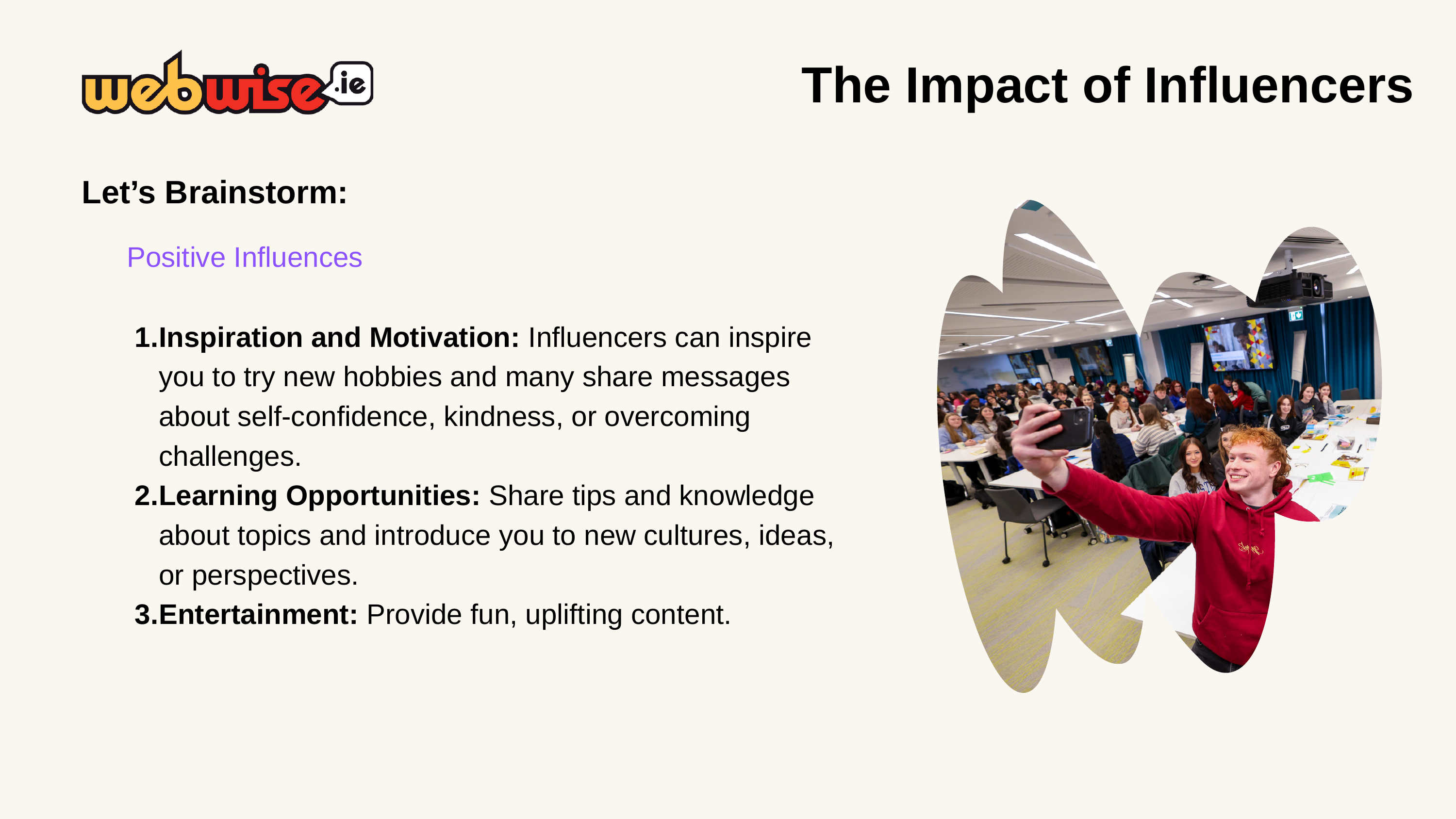

The Impact of Influencers
Let’s Brainstorm:

Positive Influences
Inspiration and Motivation: Influencers can inspire you to try new hobbies and many share messages about self-confidence, kindness, or overcoming challenges.
Learning Opportunities: Share tips and knowledge about topics and introduce you to new cultures, ideas, or perspectives.
Entertainment: Provide fun, uplifting content.